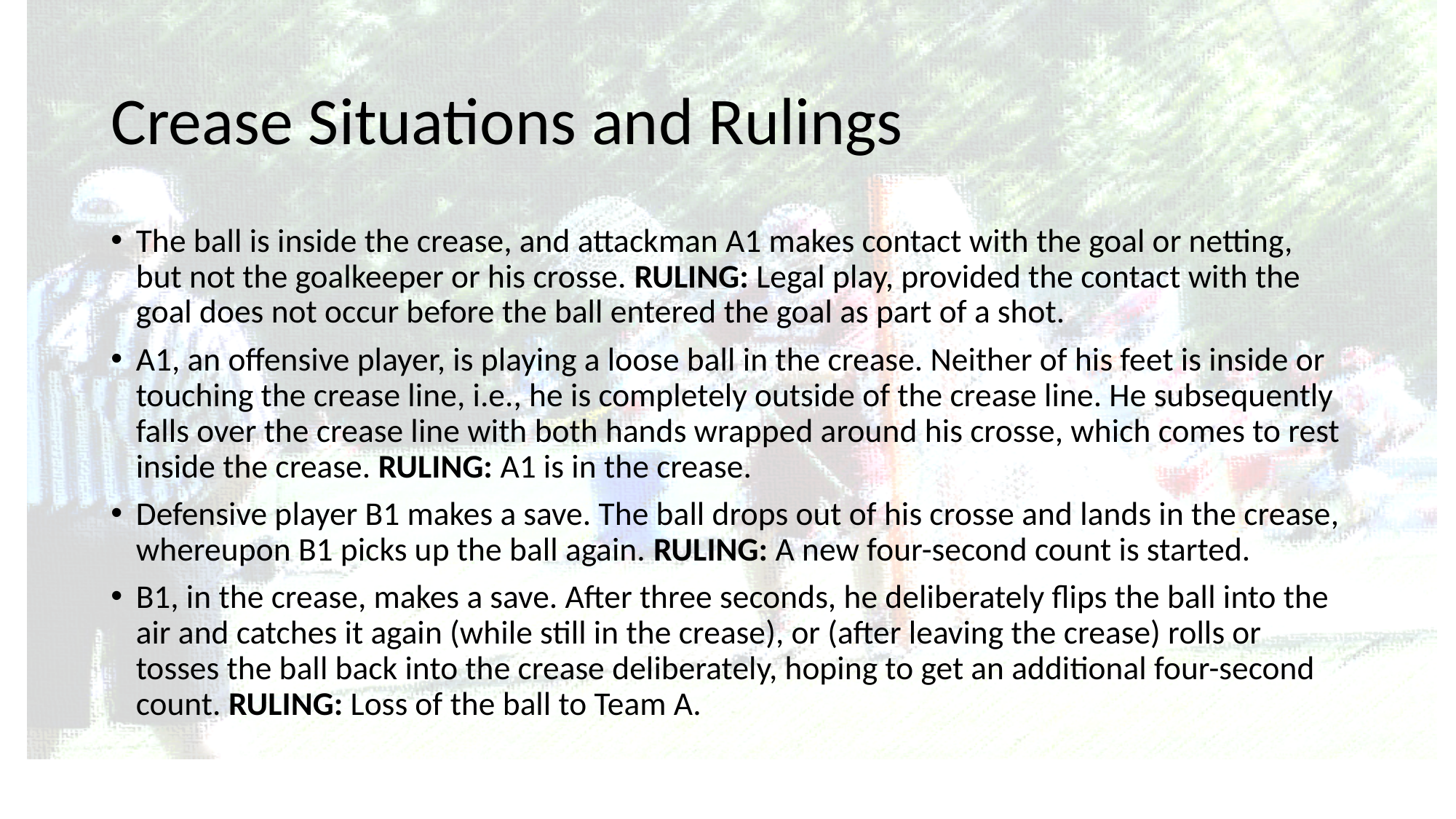

# Crease Situations and Rulings
The ball is inside the crease, and attackman A1 makes contact with the goal or netting, but not the goalkeeper or his crosse. RULING: Legal play, provided the contact with the goal does not occur before the ball entered the goal as part of a shot.
A1, an offensive player, is playing a loose ball in the crease. Neither of his feet is inside or touching the crease line, i.e., he is completely outside of the crease line. He subsequently falls over the crease line with both hands wrapped around his crosse, which comes to rest inside the crease. RULING: A1 is in the crease.
Defensive player B1 makes a save. The ball drops out of his crosse and lands in the crease, whereupon B1 picks up the ball again. RULING: A new four-second count is started.
B1, in the crease, makes a save. After three seconds, he deliberately flips the ball into the air and catches it again (while still in the crease), or (after leaving the crease) rolls or tosses the ball back into the crease deliberately, hoping to get an additional four-second count. RULING: Loss of the ball to Team A.